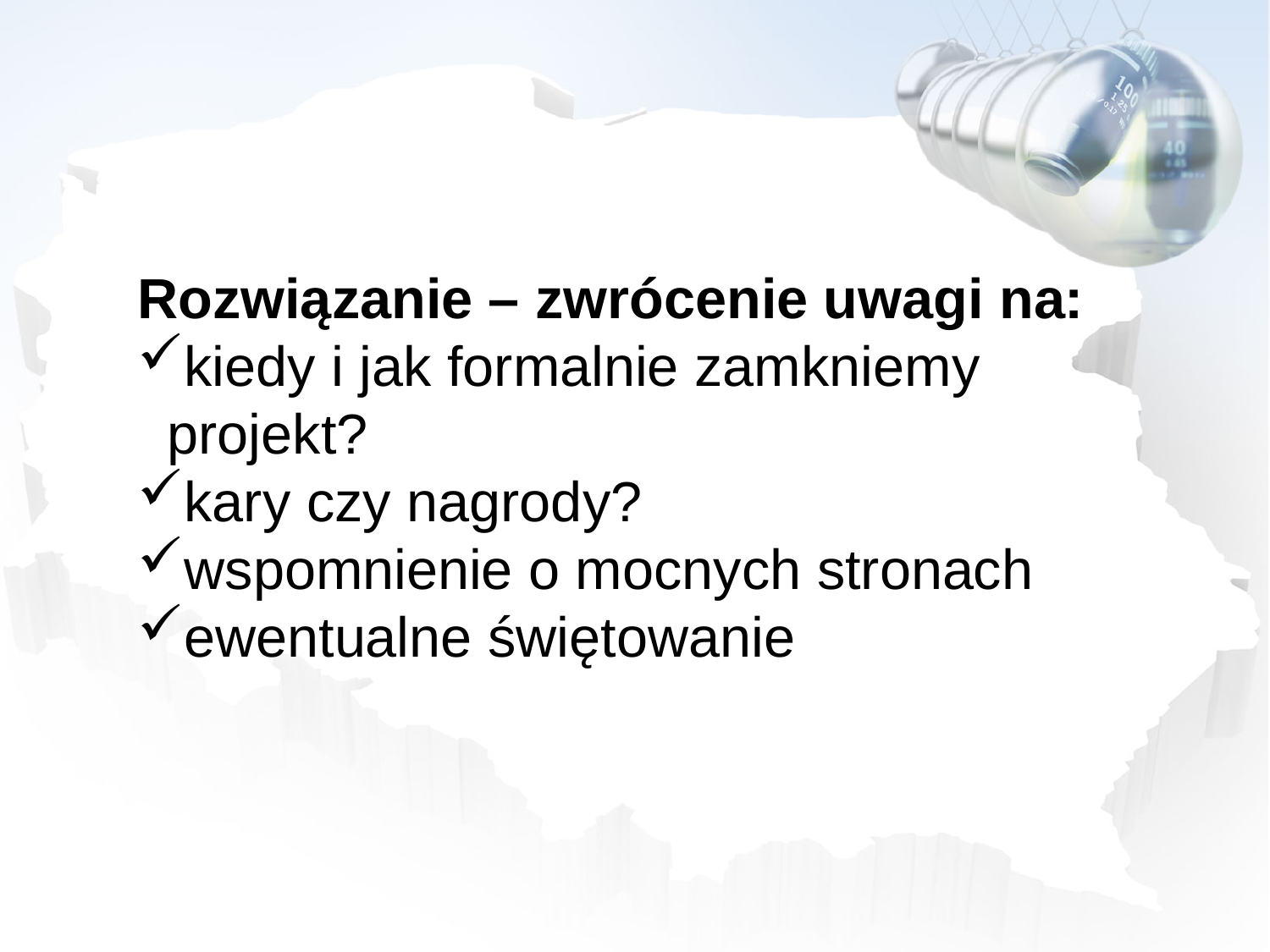

Rozwiązanie – zwrócenie uwagi na:
kiedy i jak formalnie zamkniemy projekt?
kary czy nagrody?
wspomnienie o mocnych stronach
ewentualne świętowanie